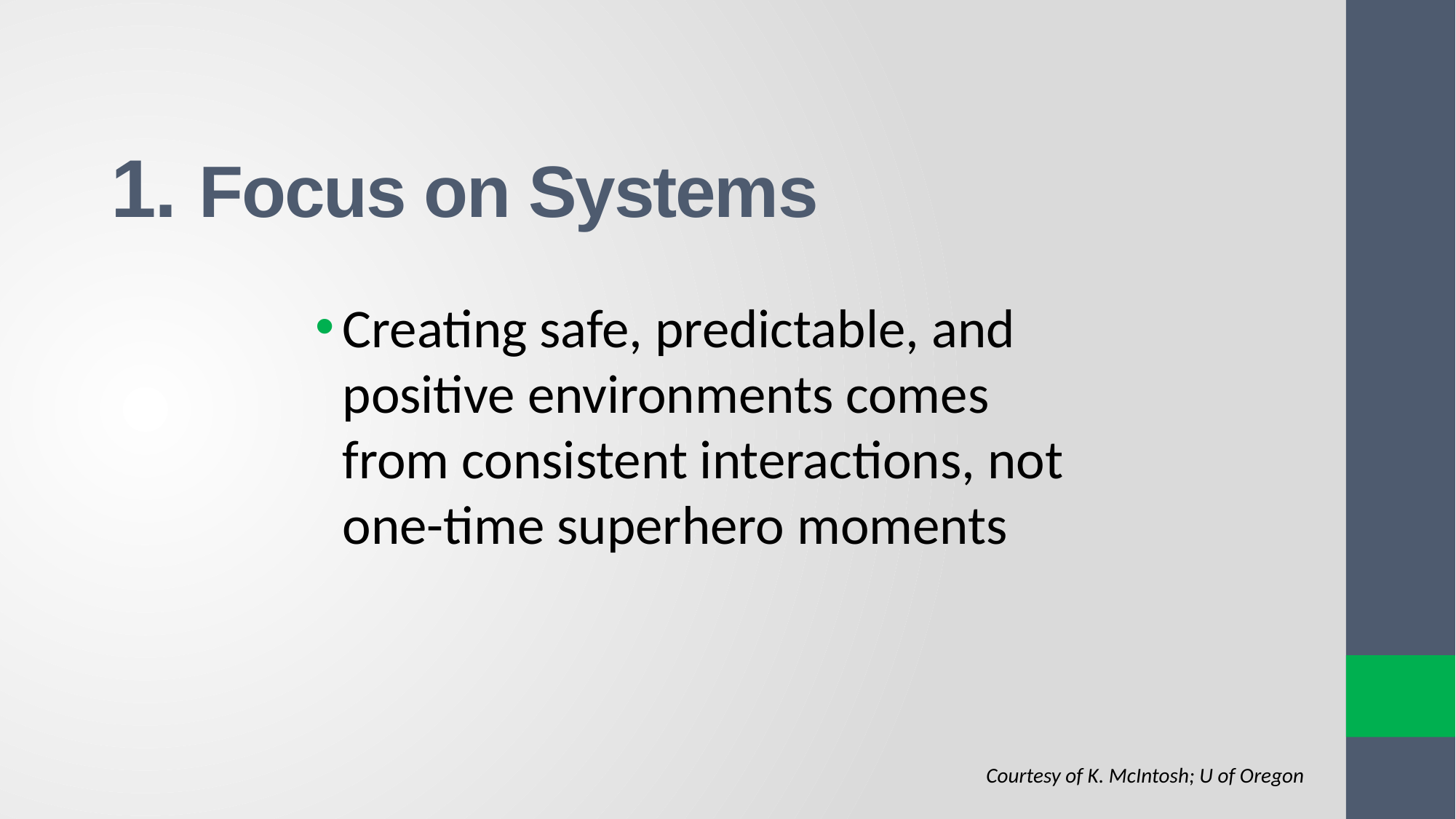

# 1. Focus on Systems
Creating safe, predictable, and positive environments comes from consistent interactions, not one-time superhero moments
Courtesy of K. McIntosh; U of Oregon